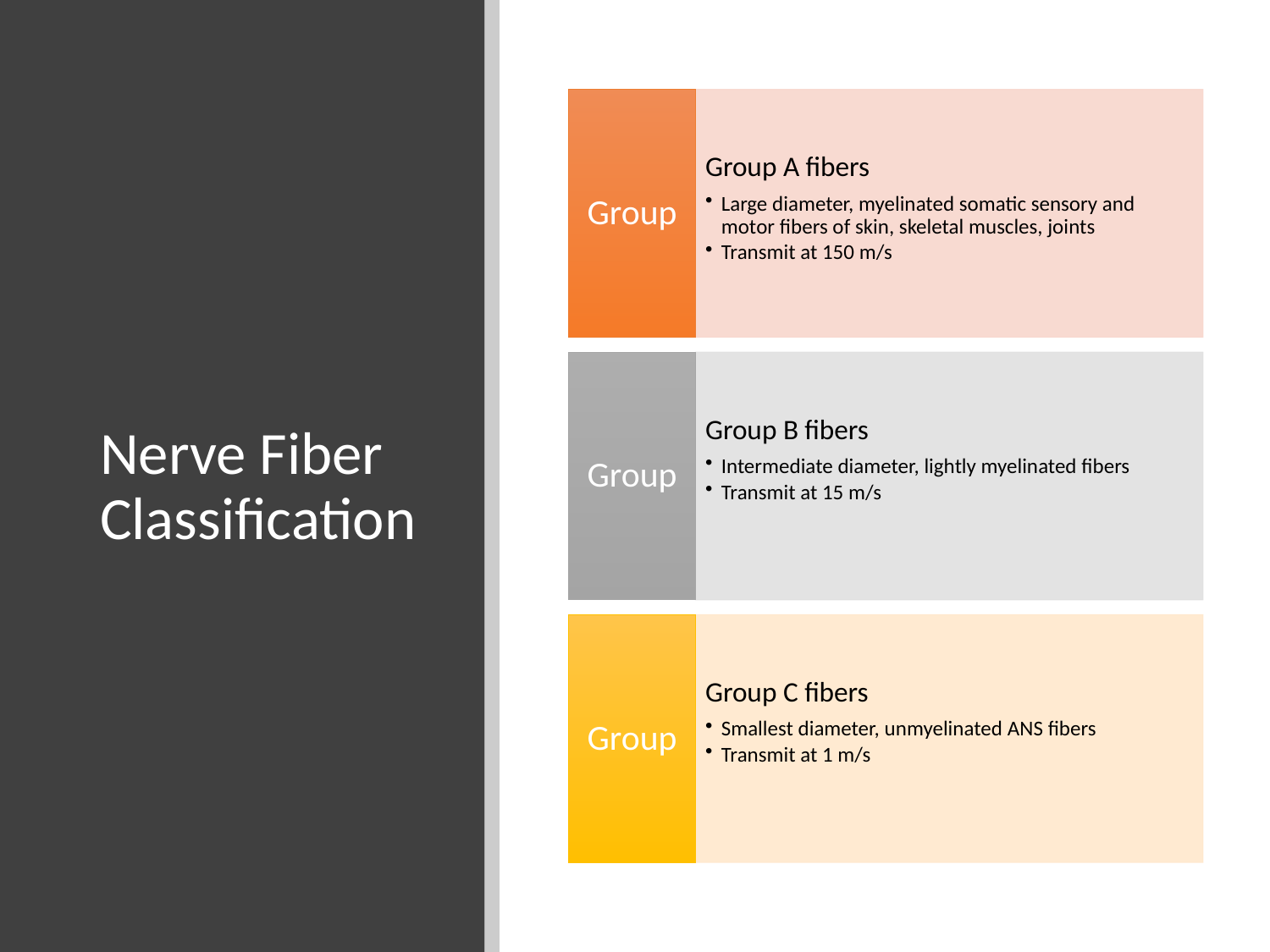

Group A fibers
Large diameter, myelinated somatic sensory and motor fibers of skin, skeletal muscles, joints
Transmit at 150 m/s
Group
Group B fibers
Intermediate diameter, lightly myelinated fibers
Transmit at 15 m/s
Group
Group C fibers
Smallest diameter, unmyelinated ANS fibers
Transmit at 1 m/s
Group
# Nerve Fiber Classification